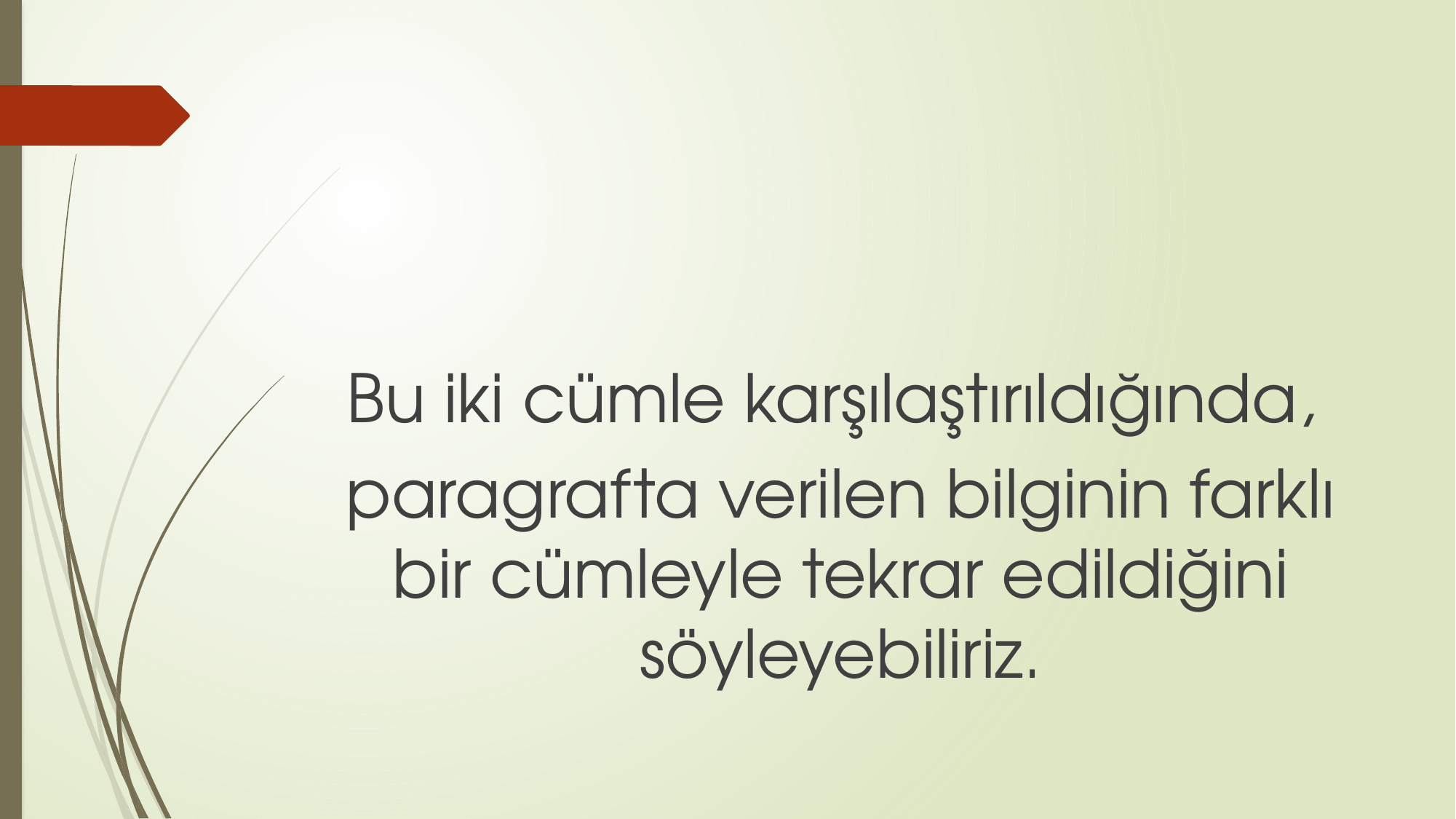

#

Bu iki cümle karşılaştırıldığında,
paragrafta verilen bilginin farklı bir cümleyle tekrar edildiğini söyleyebiliriz.